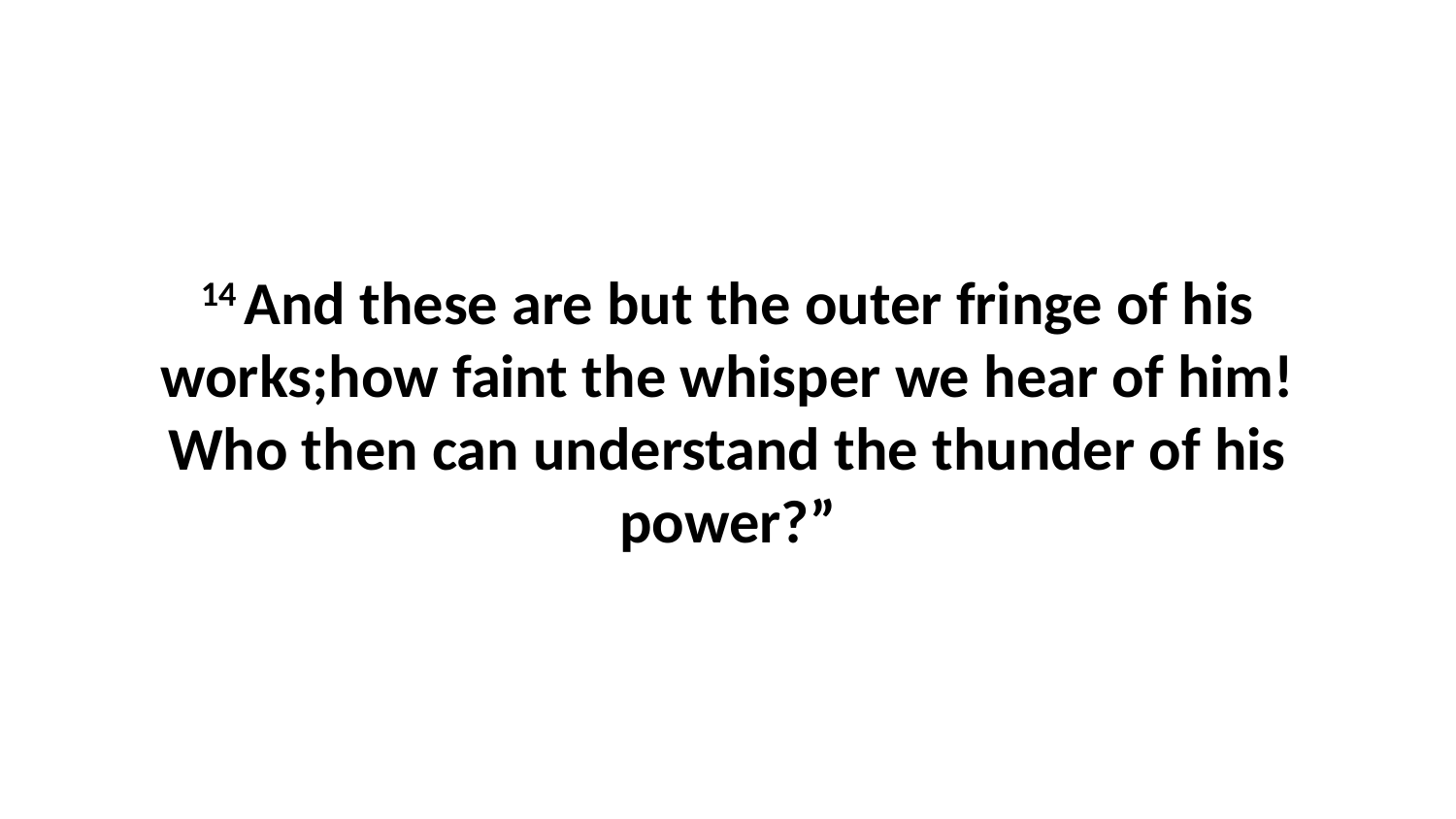

14 And these are but the outer fringe of his works;how faint the whisper we hear of him!Who then can understand the thunder of his power?”